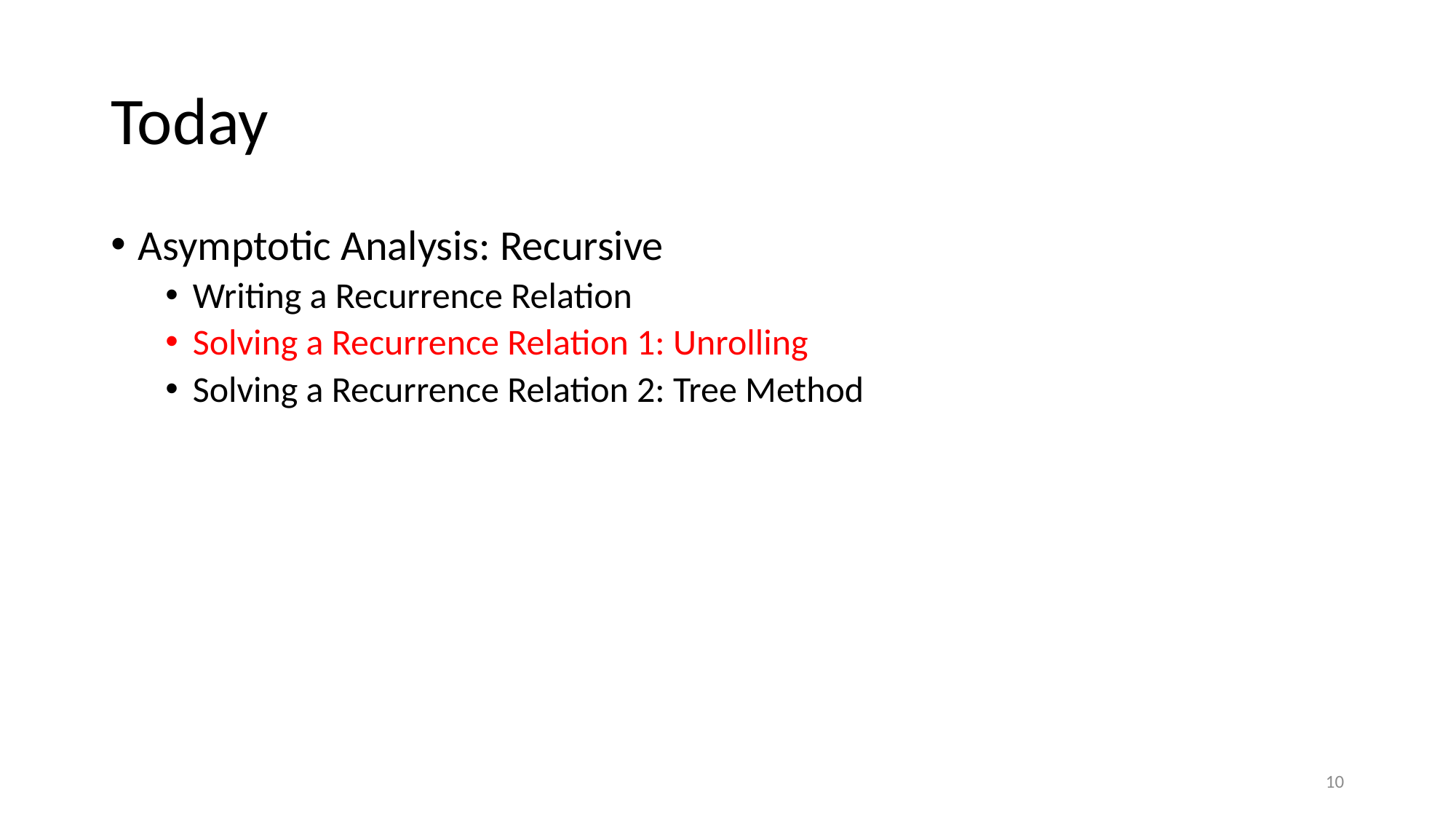

# Today
Asymptotic Analysis: Recursive
Writing a Recurrence Relation
Solving a Recurrence Relation 1: Unrolling
Solving a Recurrence Relation 2: Tree Method
10